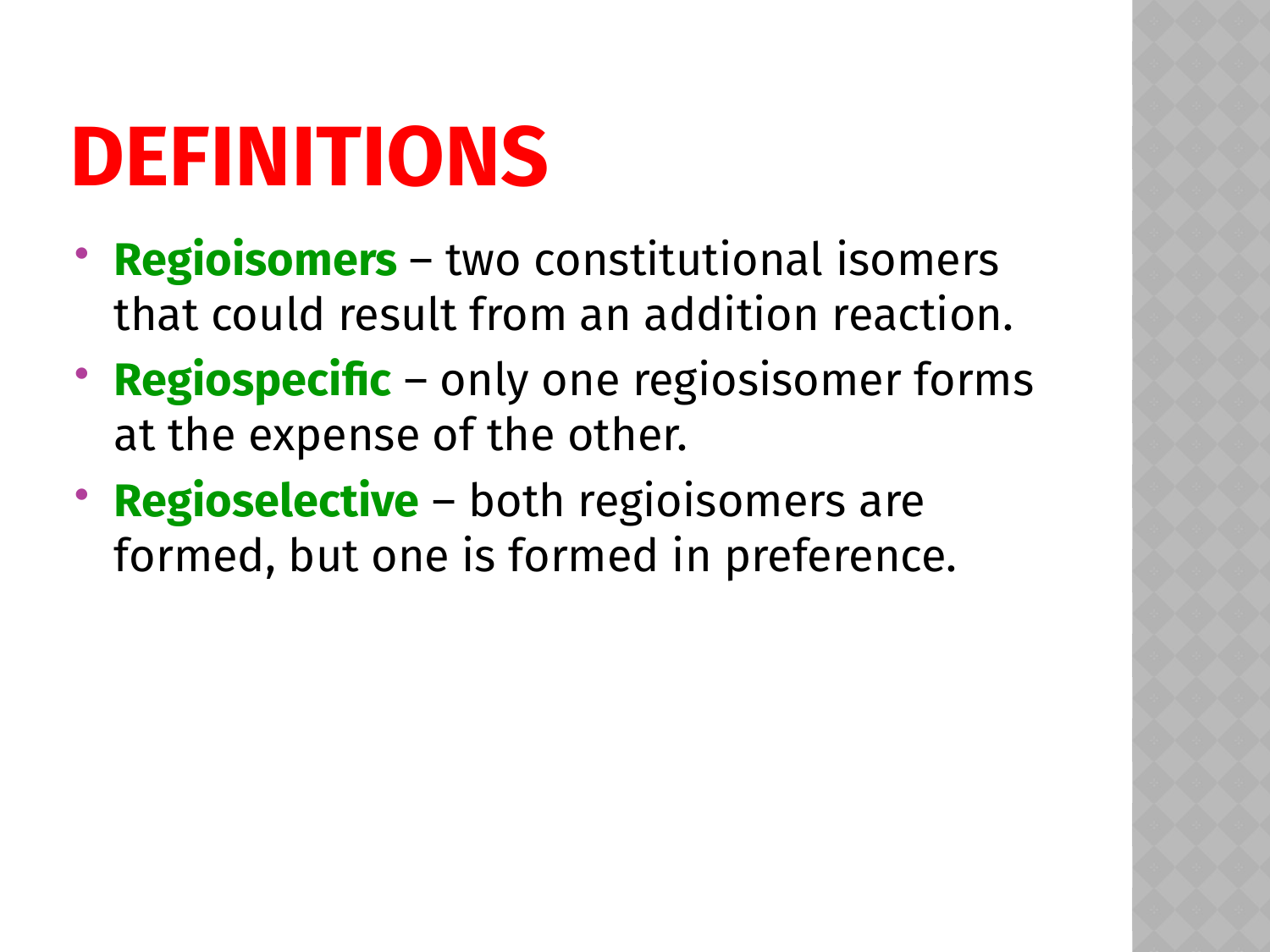

# Definitions
Regioisomers – two constitutional isomers that could result from an addition reaction.
Regiospecific – only one regiosisomer forms at the expense of the other.
Regioselective – both regioisomers are formed, but one is formed in preference.